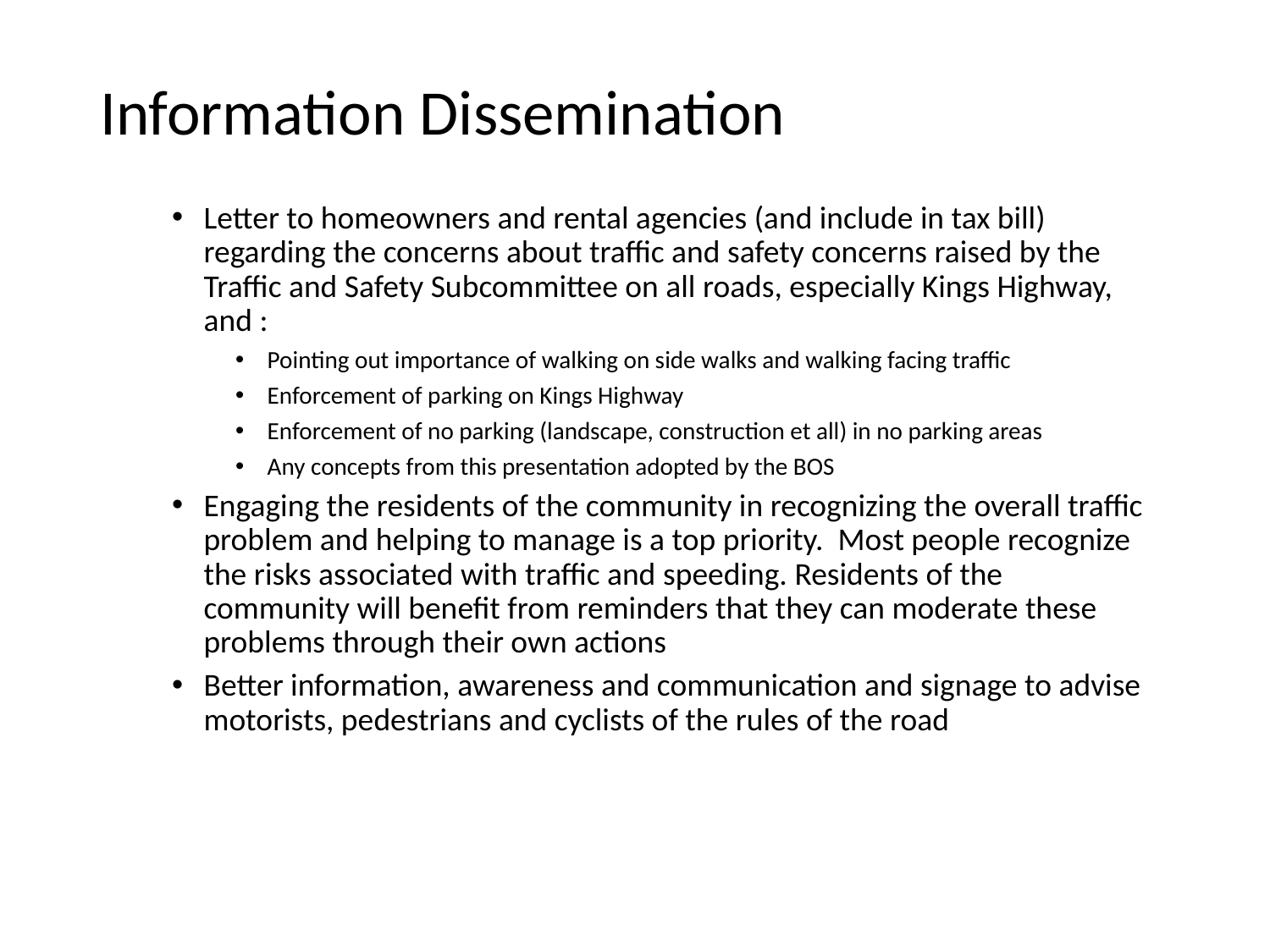

# Information Dissemination
Letter to homeowners and rental agencies (and include in tax bill) regarding the concerns about traffic and safety concerns raised by the Traffic and Safety Subcommittee on all roads, especially Kings Highway, and :
Pointing out importance of walking on side walks and walking facing traffic
Enforcement of parking on Kings Highway
Enforcement of no parking (landscape, construction et all) in no parking areas
Any concepts from this presentation adopted by the BOS
Engaging the residents of the community in recognizing the overall traffic problem and helping to manage is a top priority.  Most people recognize the risks associated with traffic and speeding. Residents of the community will benefit from reminders that they can moderate these problems through their own actions
Better information, awareness and communication and signage to advise motorists, pedestrians and cyclists of the rules of the road